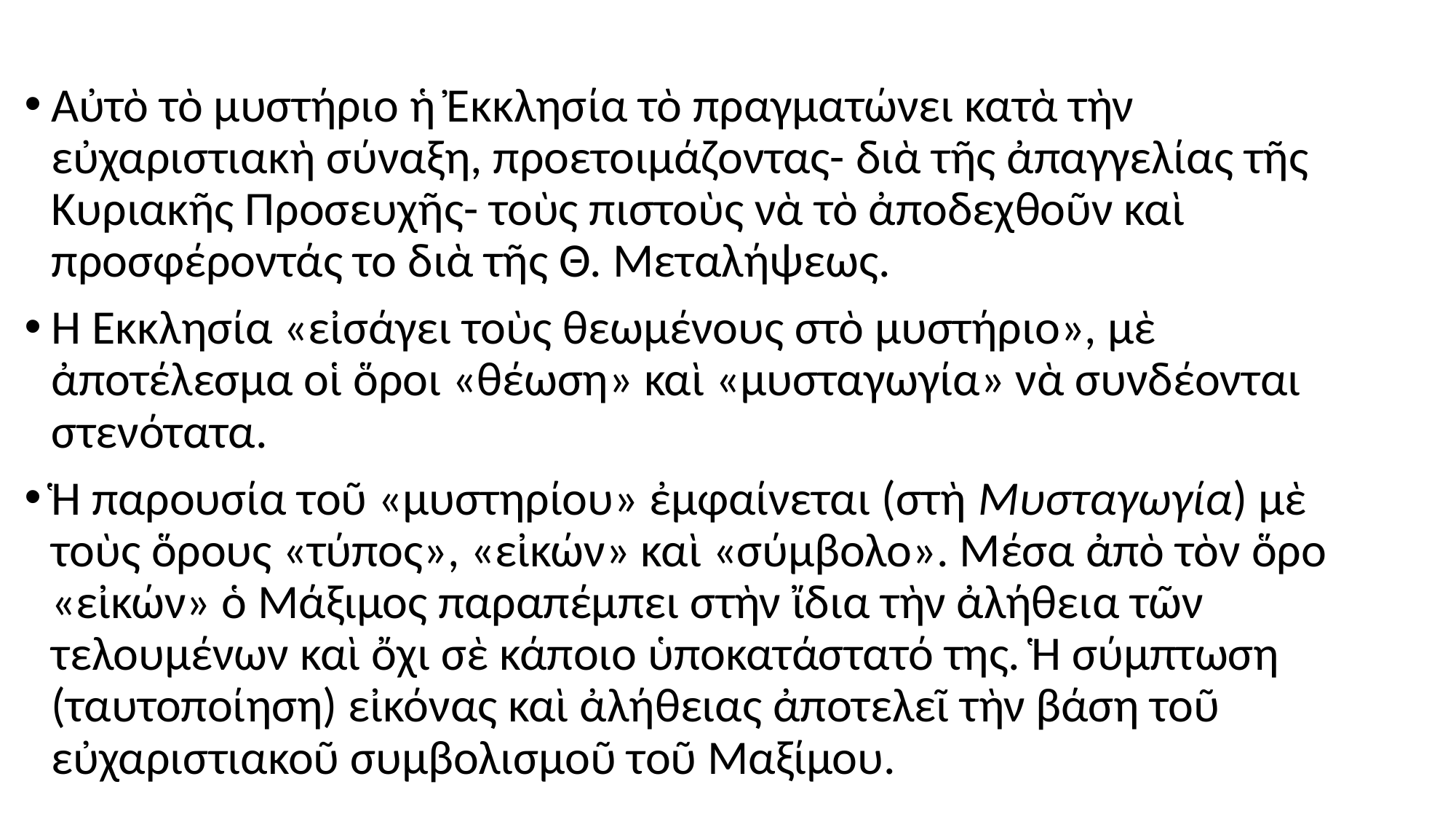

#
Αὐτὸ τὸ μυστήριο ἡ Ἐκκλησία τὸ πραγματώνει κατὰ τὴν εὐχαριστιακὴ σύναξη, προετοιμάζοντας- διὰ τῆς ἀπαγγελίας τῆς Κυριακῆς Προσευχῆς- τοὺς πιστοὺς νὰ τὸ ἀποδεχθοῦν καὶ προσφέροντάς το διὰ τῆς Θ. Μεταλήψεως.
Ἡ Ἐκκλησία «εἰσάγει τοὺς θεωμένους στὸ μυστήριο», μὲ ἀποτέλεσμα οἱ ὅροι «θέωση» καὶ «μυσταγωγία» νὰ συνδέονται στενότατα.
Ἡ παρουσία τοῦ «μυστηρίου» ἐμφαίνεται (στὴ Μυσταγωγία) μὲ τοὺς ὅρους «τύπος», «εἰκών» καὶ «σύμβολο». Μέσα ἀπὸ τὸν ὅρο «εἰκών» ὁ Μάξιμος παραπέμπει στὴν ἴδια τὴν ἀλήθεια τῶν τελουμένων καὶ ὄχι σὲ κάποιο ὑποκατάστατό της. Ἡ σύμπτωση (ταυτοποίηση) εἰκόνας καὶ ἀλήθειας ἀποτελεῖ τὴν βάση τοῦ εὐχαριστιακοῦ συμβολισμοῦ τοῦ Μαξίμου.